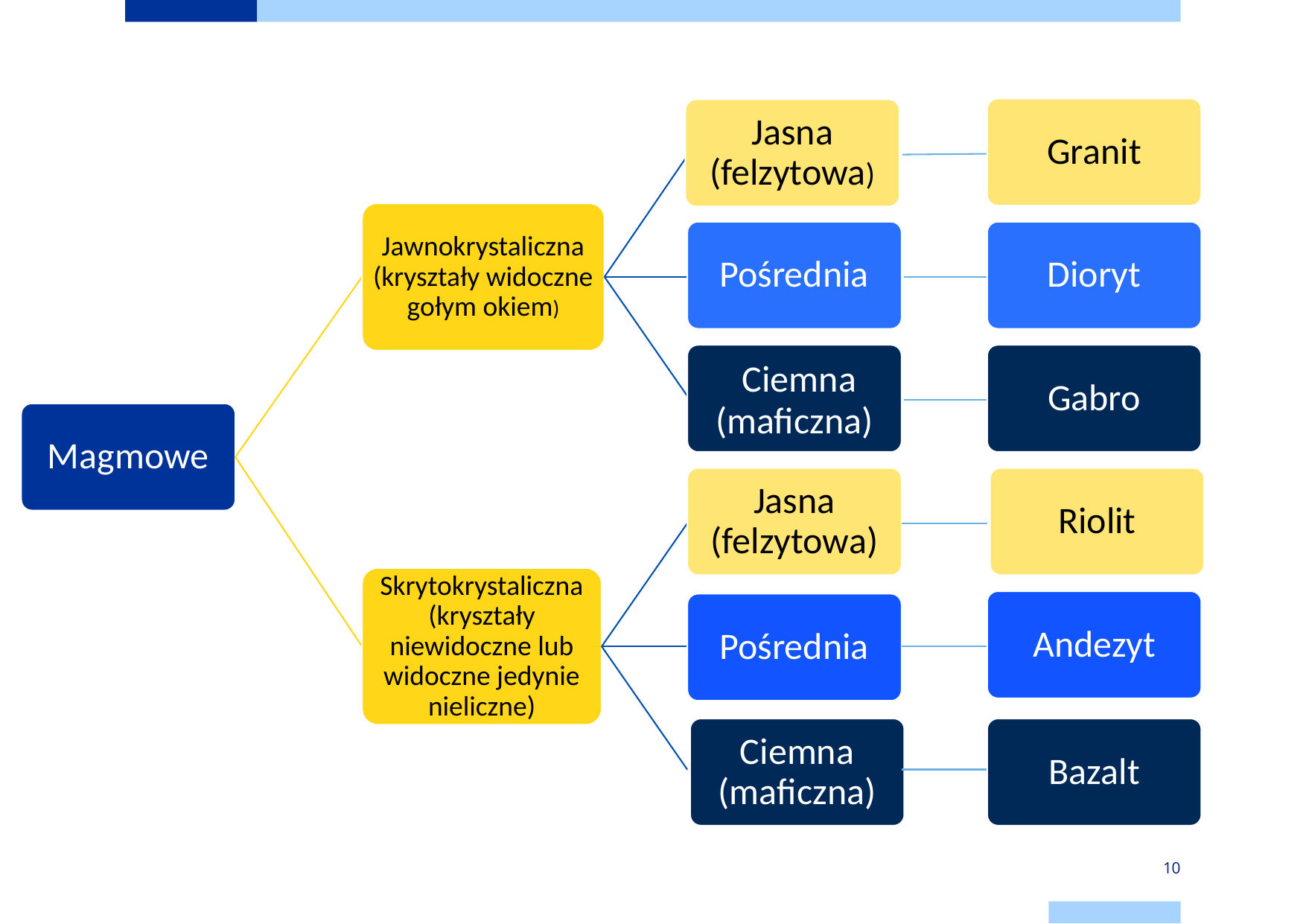

Granit
Jasna (felzytowa)

Jawnokrystaliczna (kryształy widoczne gołym okiem)

Pośrednia
Dioryt

 Ciemna (maficzna)
Gabro

Magmowe
Jasna (felzytowa)
Riolit

Skrytokrystaliczna (kryształy niewidoczne lub widoczne jedynie nieliczne)

Andezyt
Pośrednia

Ciemna (maficzna)
Bazalt

10